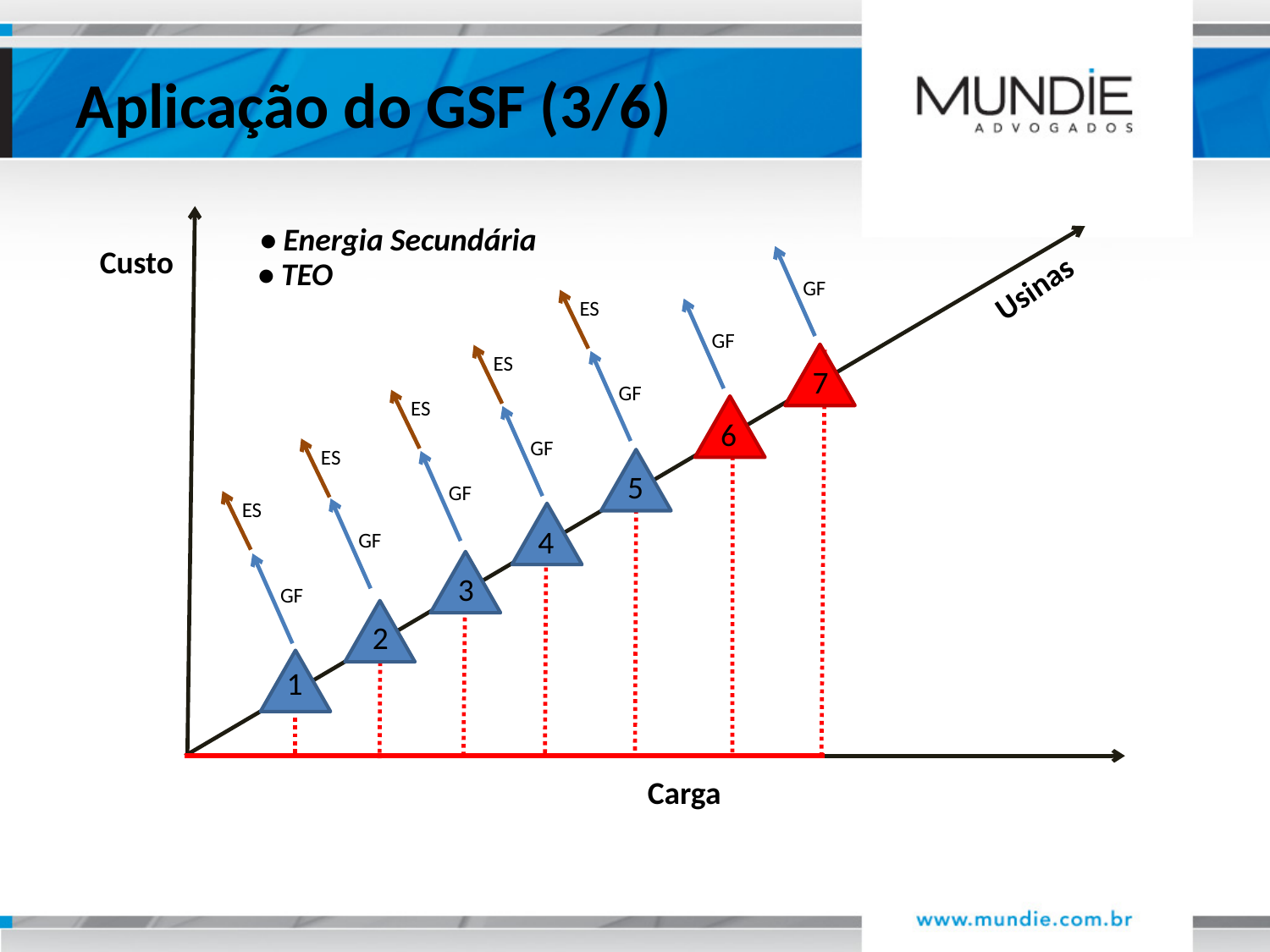

Aplicação do GSF (3/6)
• Energia Secundária
Custo
Usinas
GF
• TEO
ES
GF
ES

7
GF
ES

6
GF
ES

5
GF
ES
GF

4

3
GF

2

1
Carga